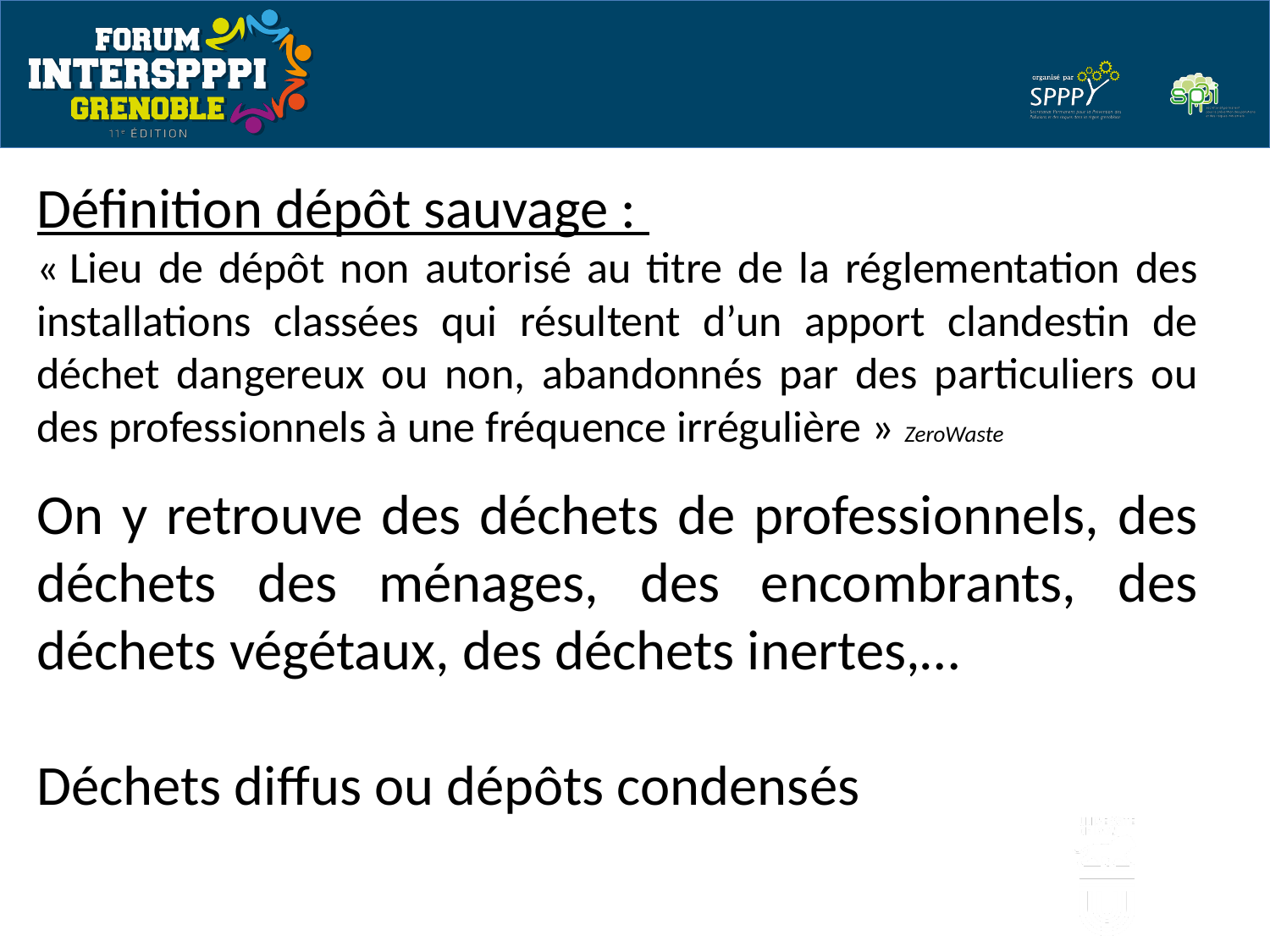

Définition dépôt sauvage :
« Lieu de dépôt non autorisé au titre de la réglementation des installations classées qui résultent d’un apport clandestin de déchet dangereux ou non, abandonnés par des particuliers ou des professionnels à une fréquence irrégulière » ZeroWaste

On y retrouve des déchets de professionnels, des déchets des ménages, des encombrants, des déchets végétaux, des déchets inertes,…

Déchets diffus ou dépôts condensés